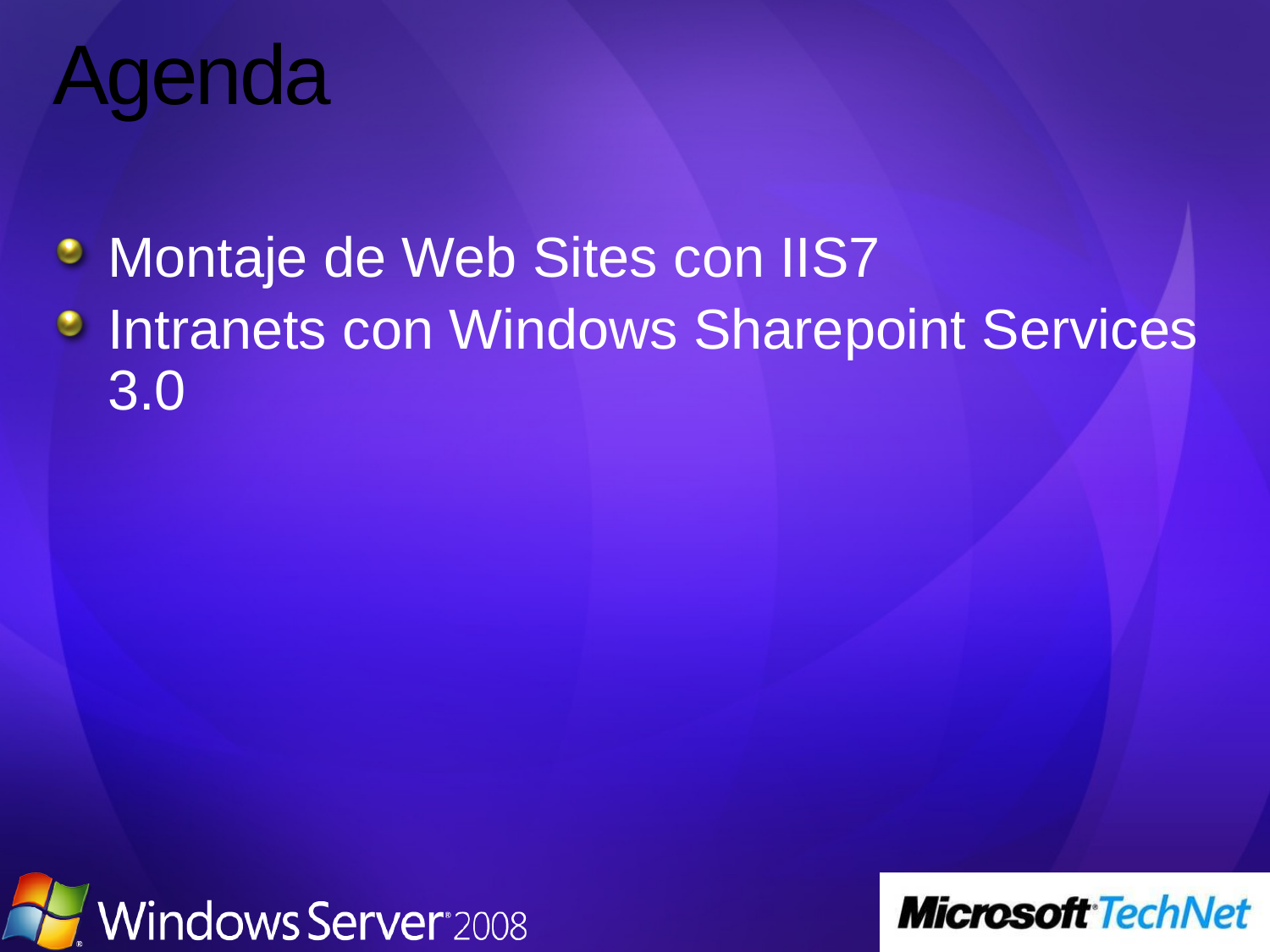

# Agenda
Montaje de Web Sites con IIS7
Intranets con Windows Sharepoint Services 3.0